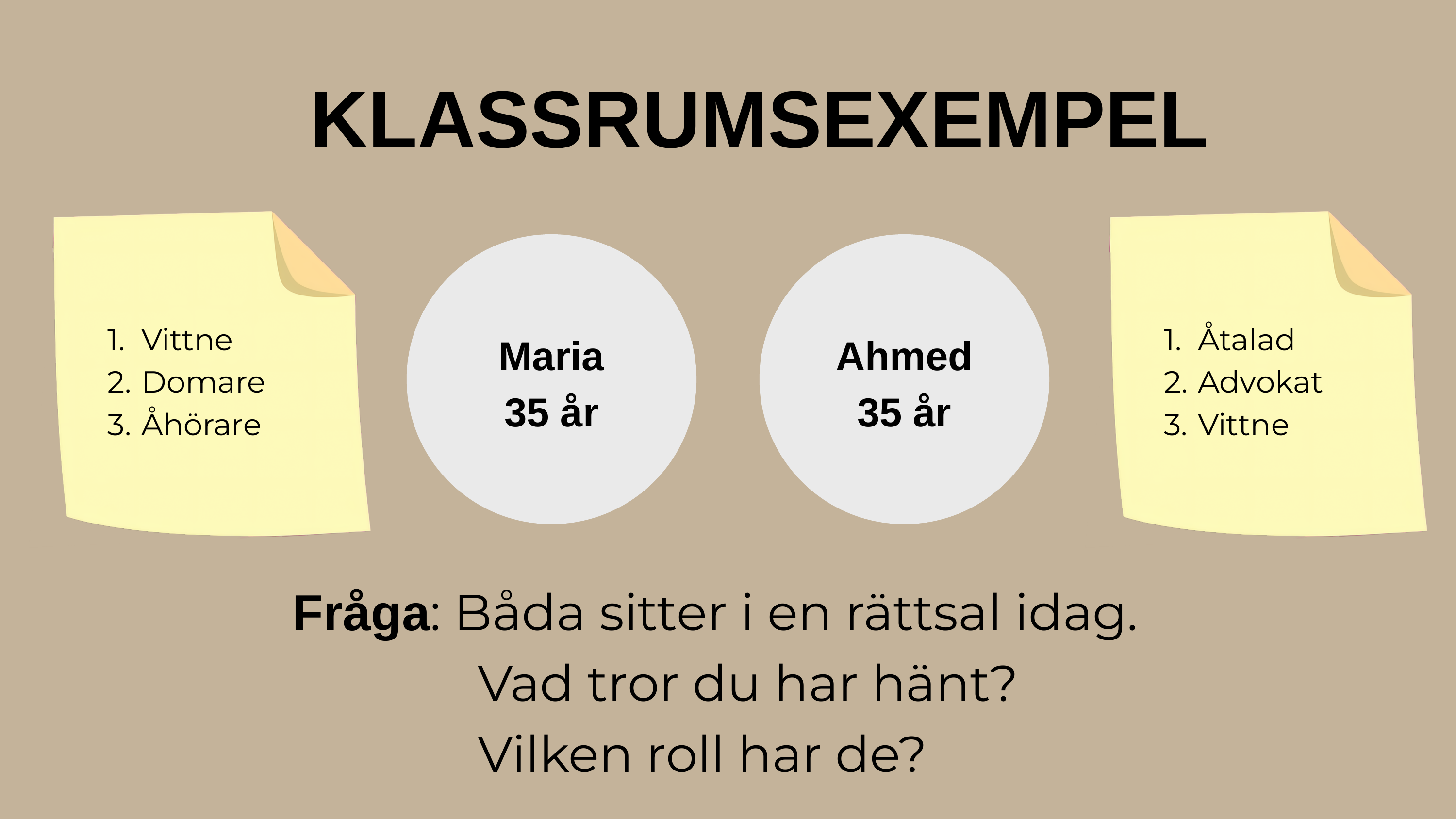

KLASSRUMSEXEMPEL

 Vittne
 Domare
 Åhörare
 Åtalad
 Advokat
 Vittne
Maria
35 år
Ahmed
35 år
Fråga: Båda sitter i en rättsal idag.
              Vad tror du har hänt?
              Vilken roll har de?